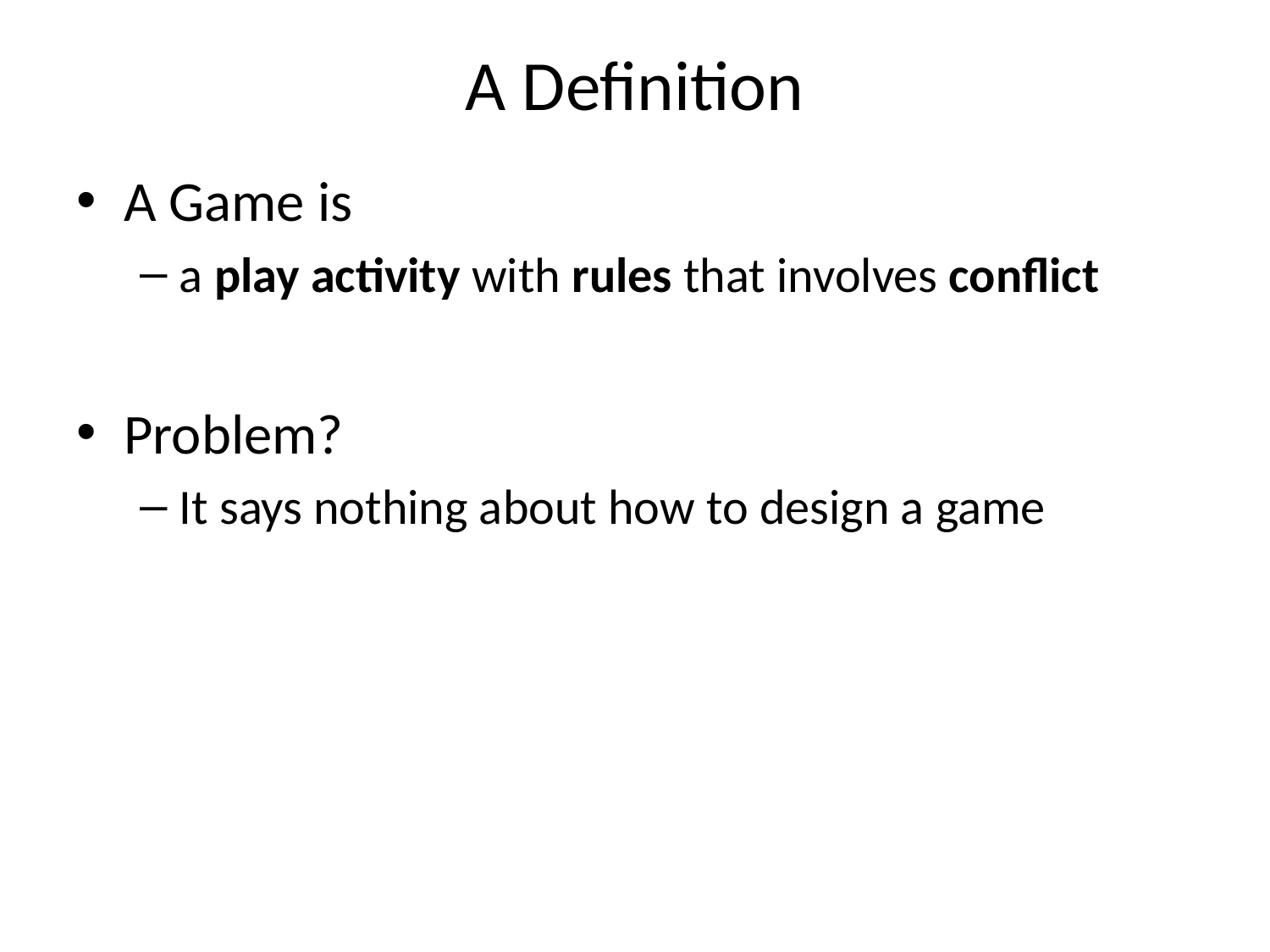

# A Definition
A Game is
a play activity with rules that involves conflict

Problem?
It says nothing about how to design a game